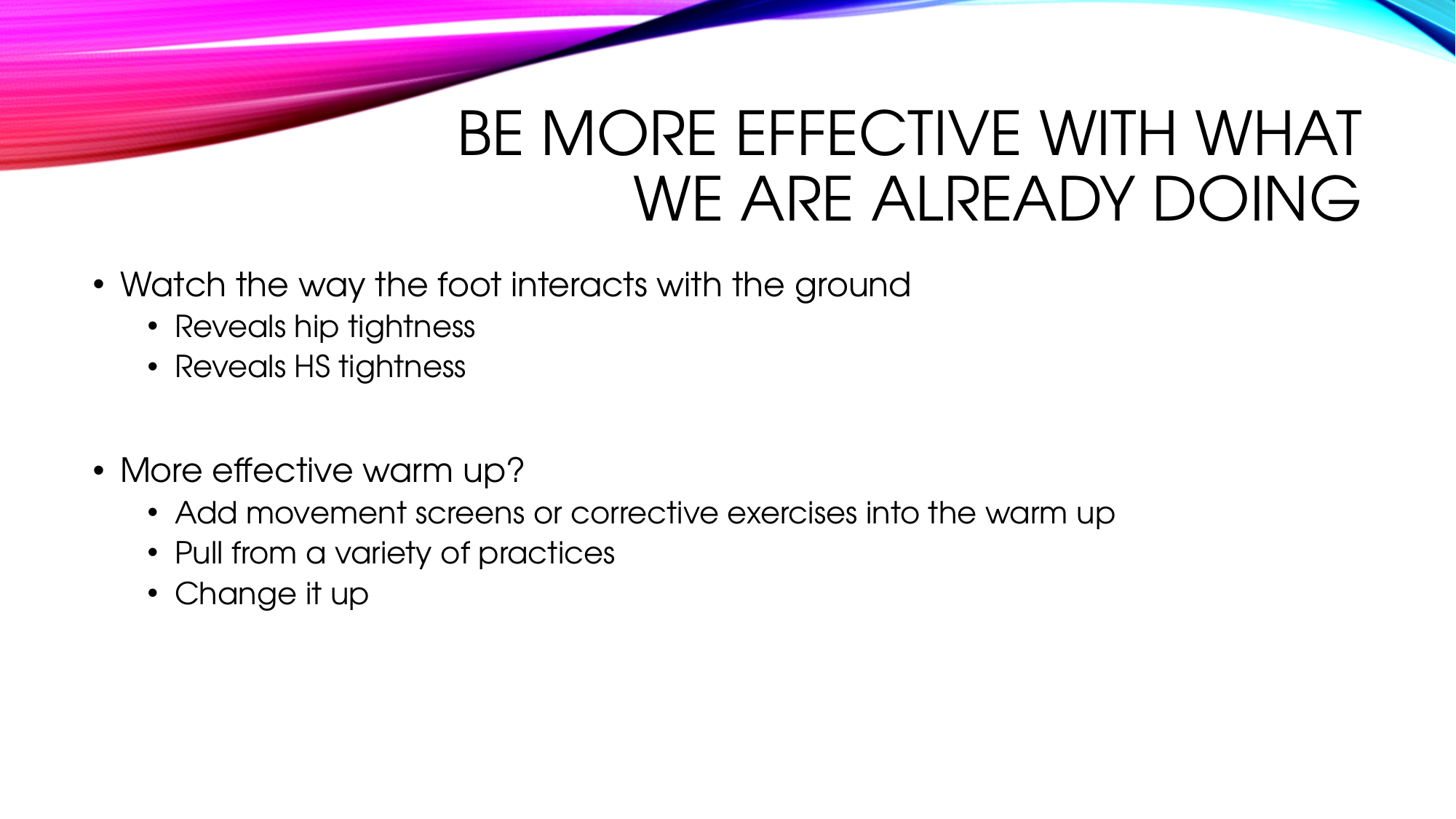

# Be more effective with what we are already doing
Watch the way the foot interacts with the ground
Reveals hip tightness
Reveals HS tightness

More effective warm up?
Add movement screens or corrective exercises into the warm up
Pull from a variety of practices
Change it up